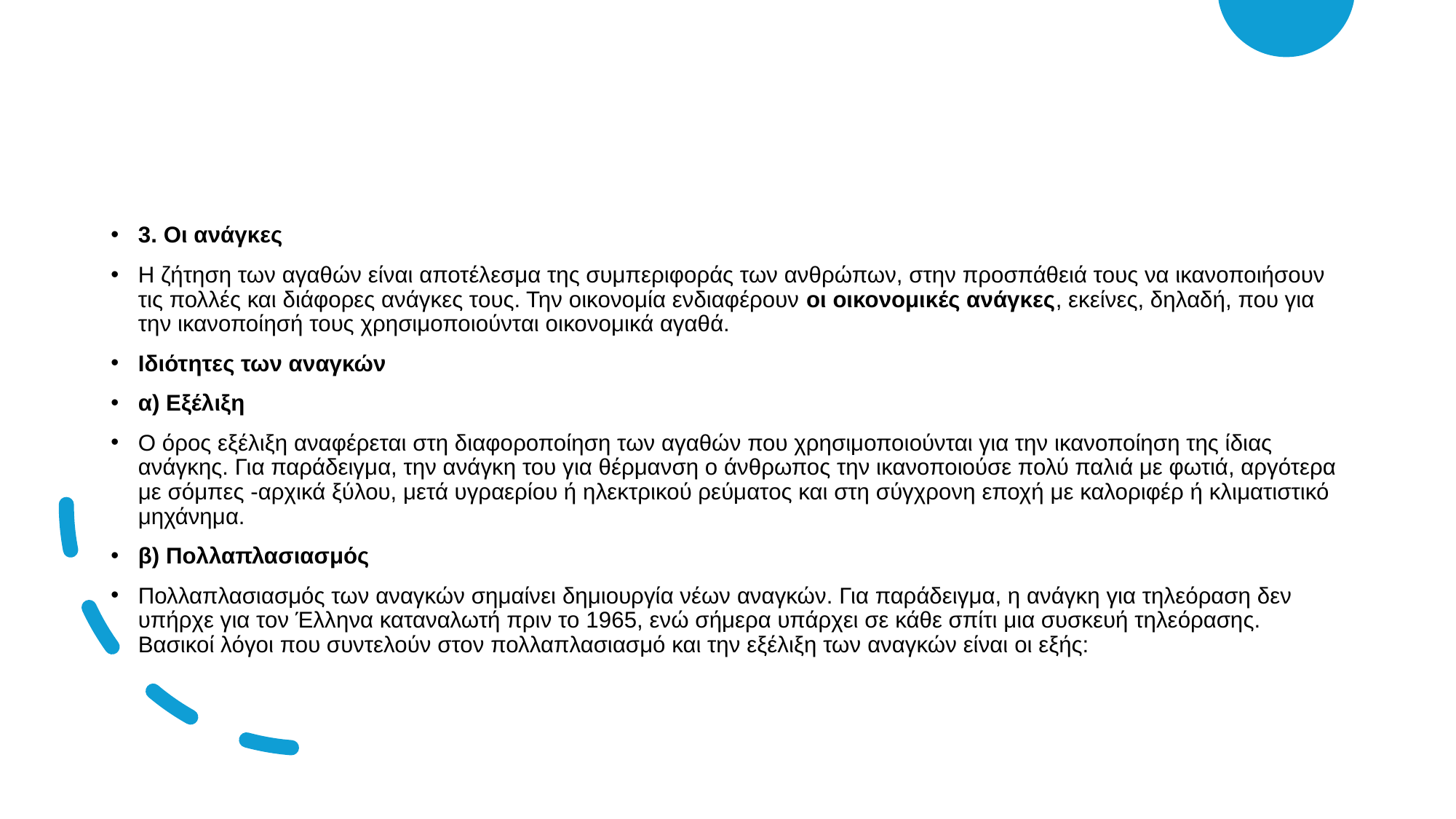

3. Οι ανάγκες
Η ζήτηση των αγαθών είναι αποτέλεσμα της συμπεριφοράς των ανθρώπων, στην προσπάθειά τους να ικανοποιήσουν τις πολλές και διάφορες ανάγκες τους. Την οικονομία ενδιαφέρουν οι οικονομικές ανάγκες, εκείνες, δηλαδή, που για την ικανοποίησή τους χρησιμοποιούνται οικονομικά αγαθά.
Ιδιότητες των αναγκών
α) Εξέλιξη
Ο όρος εξέλιξη αναφέρεται στη διαφοροποίηση των αγαθών που χρησιμοποιούνται για την ικανοποίηση της ίδιας ανάγκης. Για παράδειγμα, την ανάγκη του για θέρμανση ο άνθρωπος την ικανοποιούσε πολύ παλιά με φωτιά, αργότερα με σόμπες -αρχικά ξύλου, μετά υγραερίου ή ηλεκτρικού ρεύματος και στη σύγχρονη εποχή με καλοριφέρ ή κλιματιστικό μηχάνημα.
β) Πολλαπλασιασμός
Πολλαπλασιασμός των αναγκών σημαίνει δημιουργία νέων αναγκών. Για παράδειγμα, η ανάγκη για τηλεόραση δεν υπήρχε για τον Έλληνα καταναλωτή πριν το 1965, ενώ σήμερα υπάρχει σε κάθε σπίτι μια συσκευή τηλεόρασης. Βασικοί λόγοι που συντελούν στον πολλαπλασιασμό και την εξέλιξη των αναγκών είναι οι εξής: